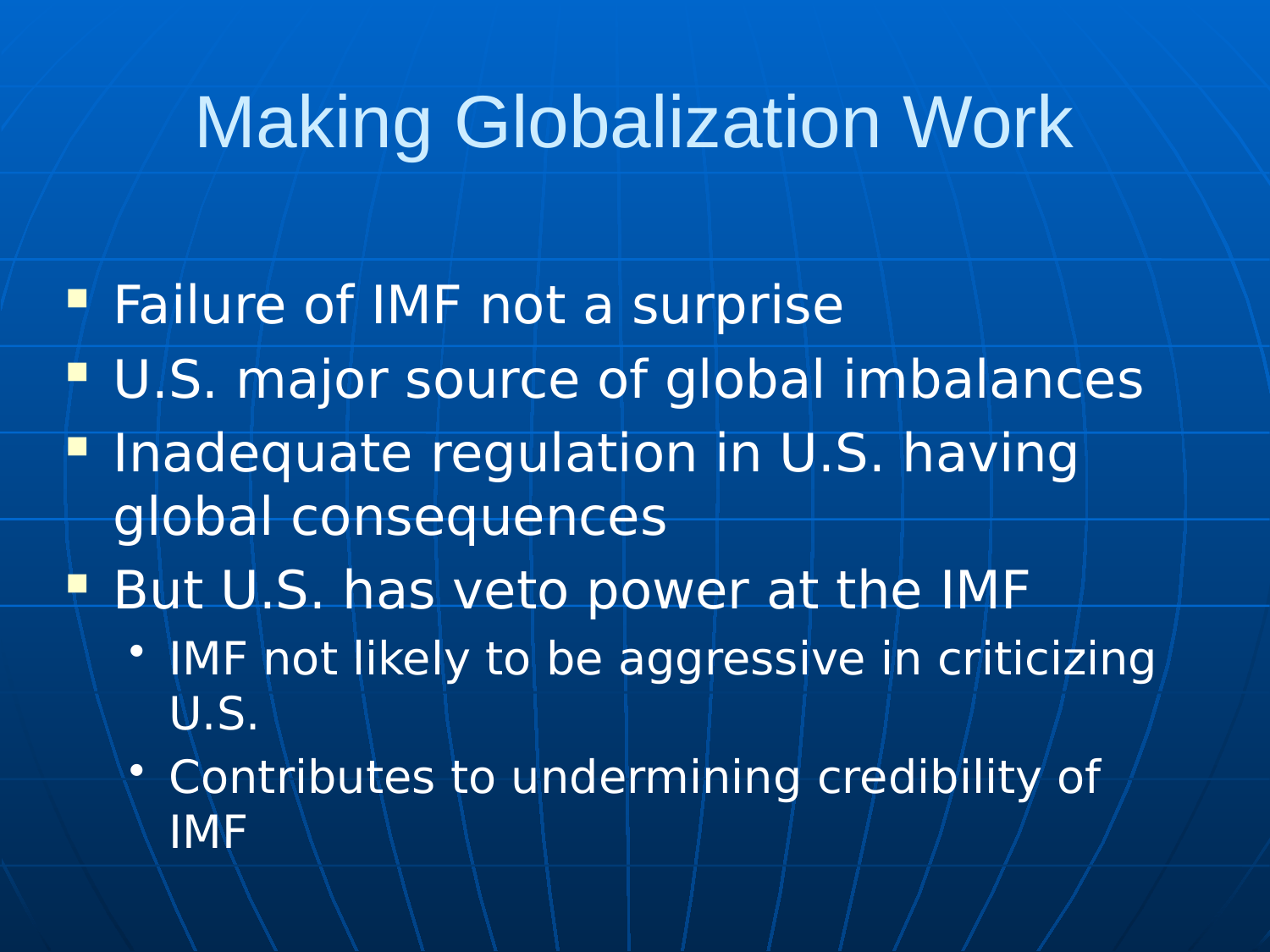

# Making Globalization Work
Failure of IMF not a surprise
U.S. major source of global imbalances
Inadequate regulation in U.S. having global consequences
But U.S. has veto power at the IMF
IMF not likely to be aggressive in criticizing U.S.
Contributes to undermining credibility of IMF